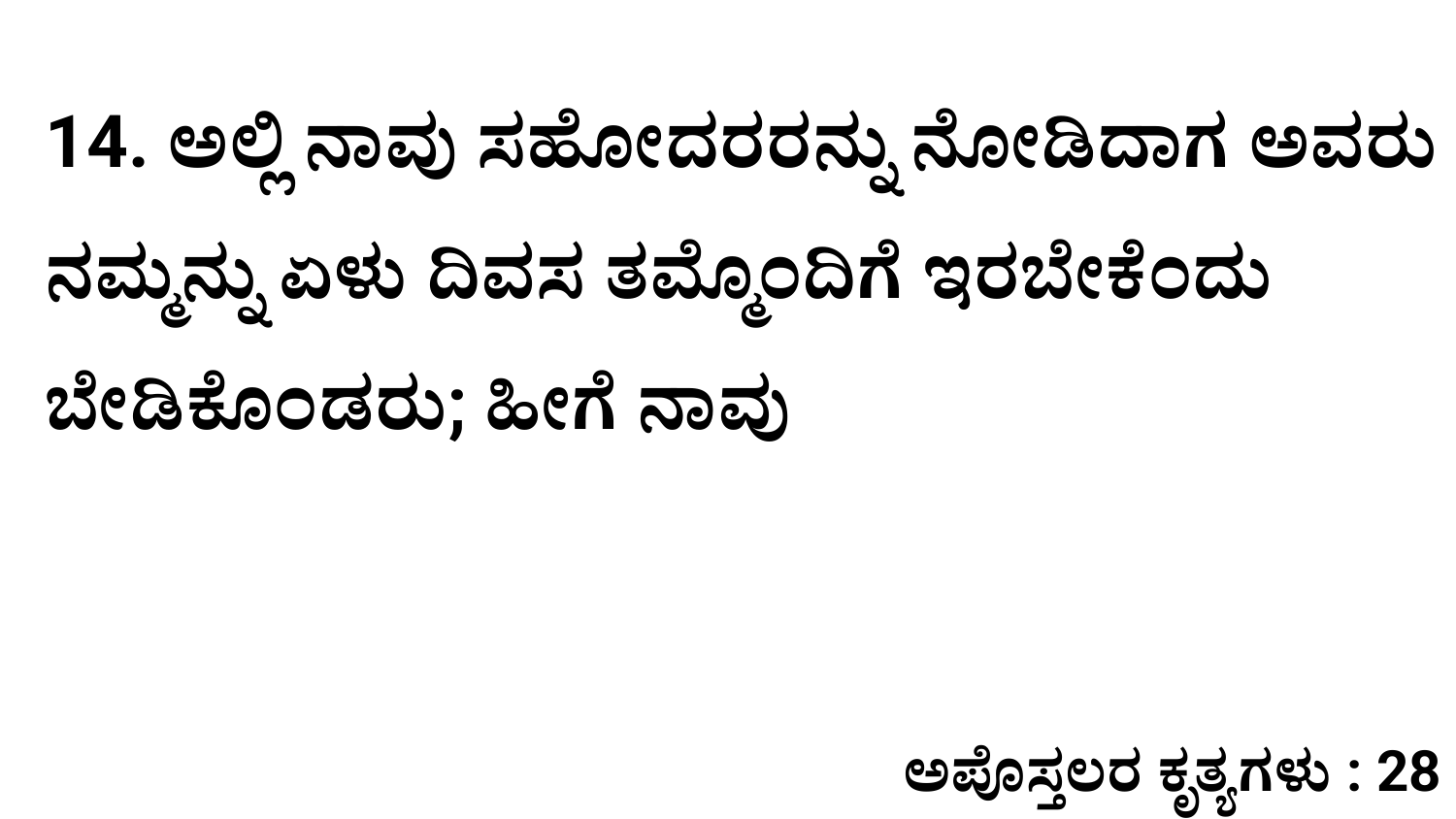

14. ಅಲ್ಲಿ ನಾವು ಸಹೋದರರನ್ನು ನೋಡಿದಾಗ ಅವರು ನಮ್ಮನ್ನು ಏಳು ದಿವಸ ತಮ್ಮೊಂದಿಗೆ ಇರಬೇಕೆಂದು ಬೇಡಿಕೊಂಡರು; ಹೀಗೆ ನಾವು
ಅಪೊಸ್ತಲರ ಕೃತ್ಯಗಳು : 28